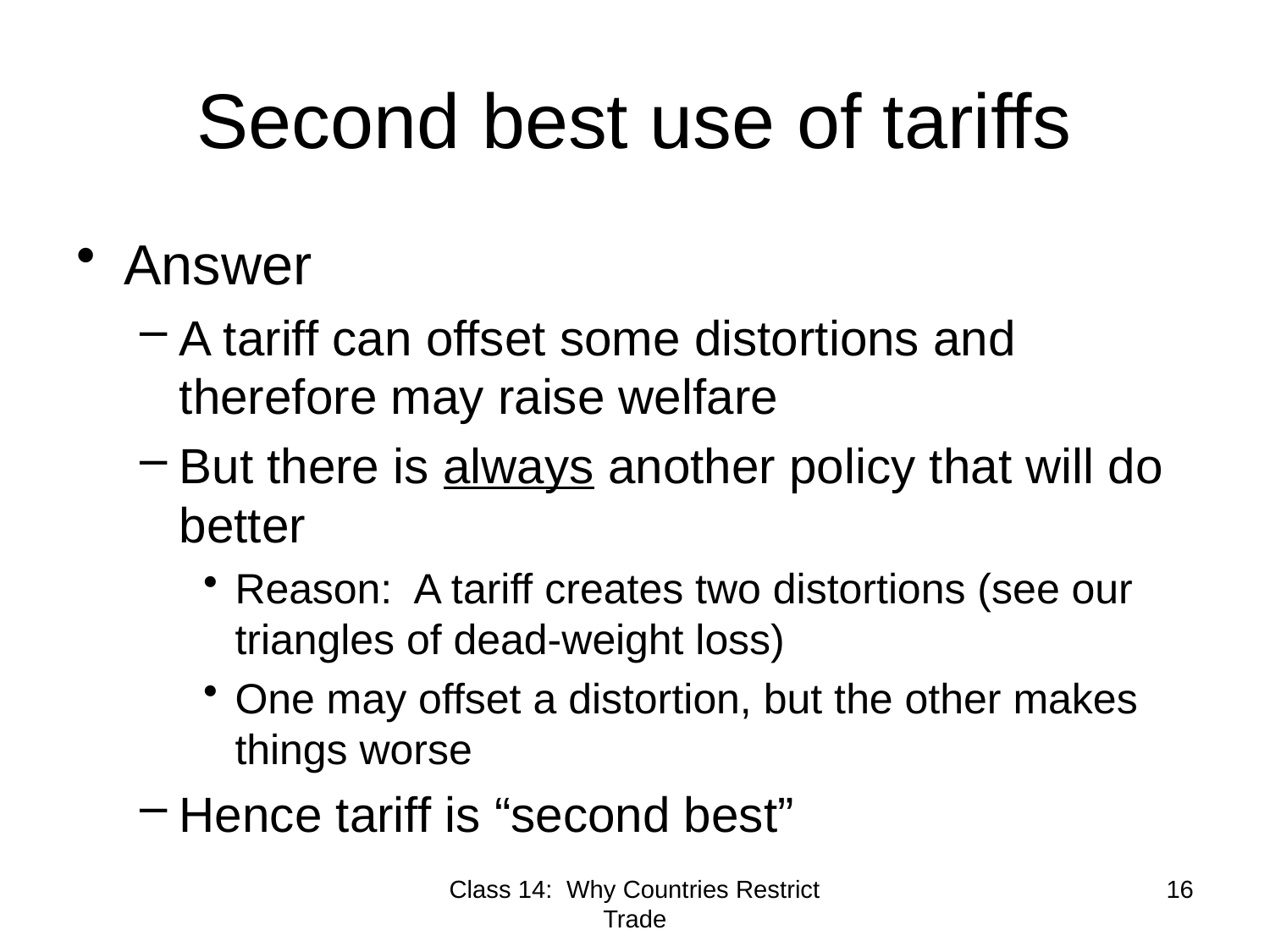

# Second best use of tariffs
Answer
A tariff can offset some distortions and therefore may raise welfare
But there is always another policy that will do better
Reason:  A tariff creates two distortions (see our triangles of dead-weight loss)
One may offset a distortion, but the other makes things worse
Hence tariff is “second best”

Class 14:  Why Countries Restrict Trade
16